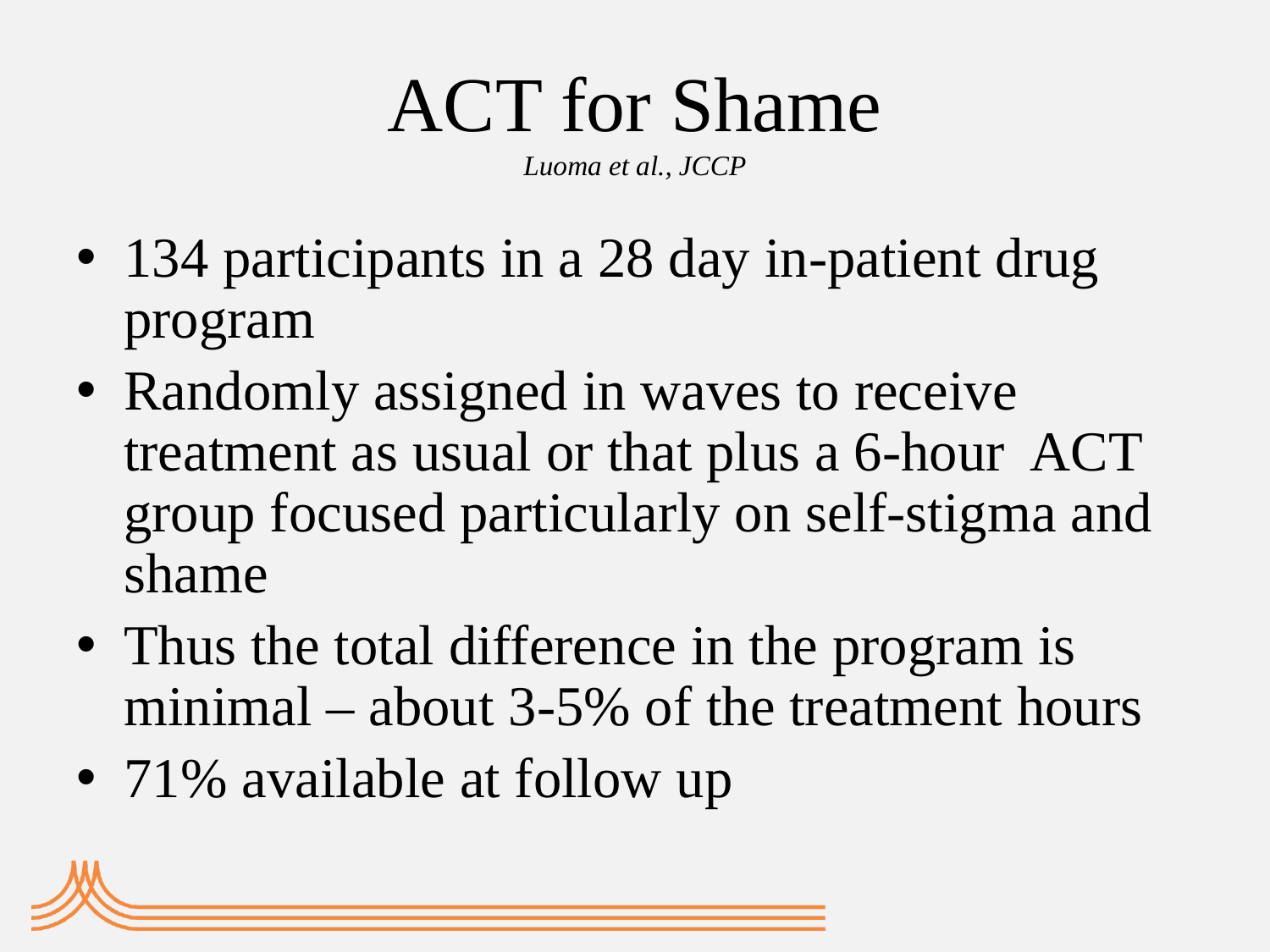

ACT for Shame
Luoma et al., JCCP
134 participants in a 28 day in-patient drug program
Randomly assigned in waves to receive treatment as usual or that plus a 6-hour  ACT group focused particularly on self-stigma and shame
Thus the total difference in the program is minimal – about 3-5% of the treatment hours
71% available at follow up